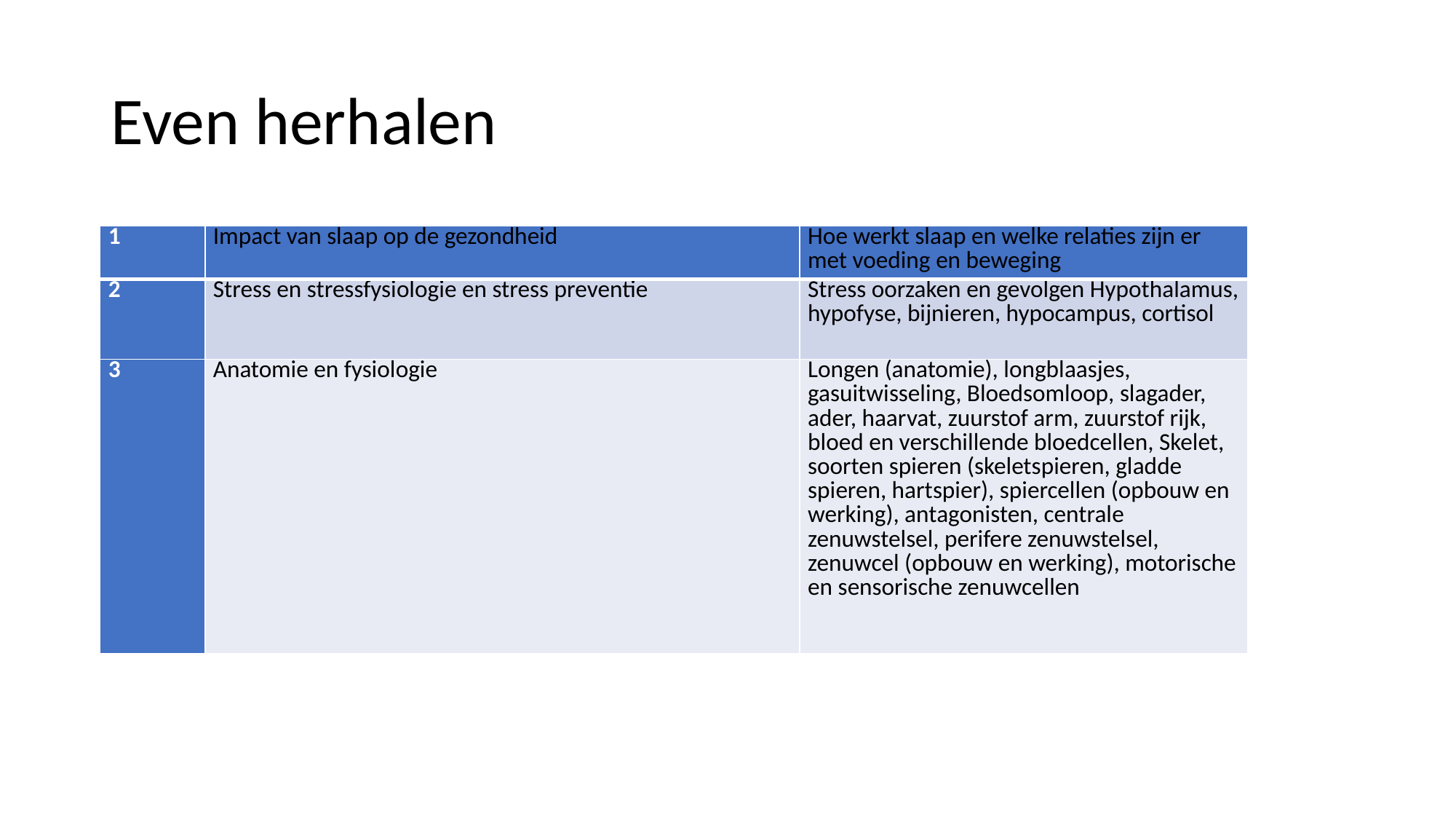

# Even herhalen
| 1 | Impact van slaap op de gezondheid | Hoe werkt slaap en welke relaties zijn er met voeding en beweging |
| --- | --- | --- |
| 2 | Stress en stressfysiologie en stress preventie | Stress oorzaken en gevolgen Hypothalamus, hypofyse, bijnieren, hypocampus, cortisol |
| 3 | Anatomie en fysiologie | Longen (anatomie), longblaasjes, gasuitwisseling, Bloedsomloop, slagader, ader, haarvat, zuurstof arm, zuurstof rijk, bloed en verschillende bloedcellen, Skelet, soorten spieren (skeletspieren, gladde spieren, hartspier), spiercellen (opbouw en werking), antagonisten, centrale zenuwstelsel, perifere zenuwstelsel, zenuwcel (opbouw en werking), motorische en sensorische zenuwcellen |